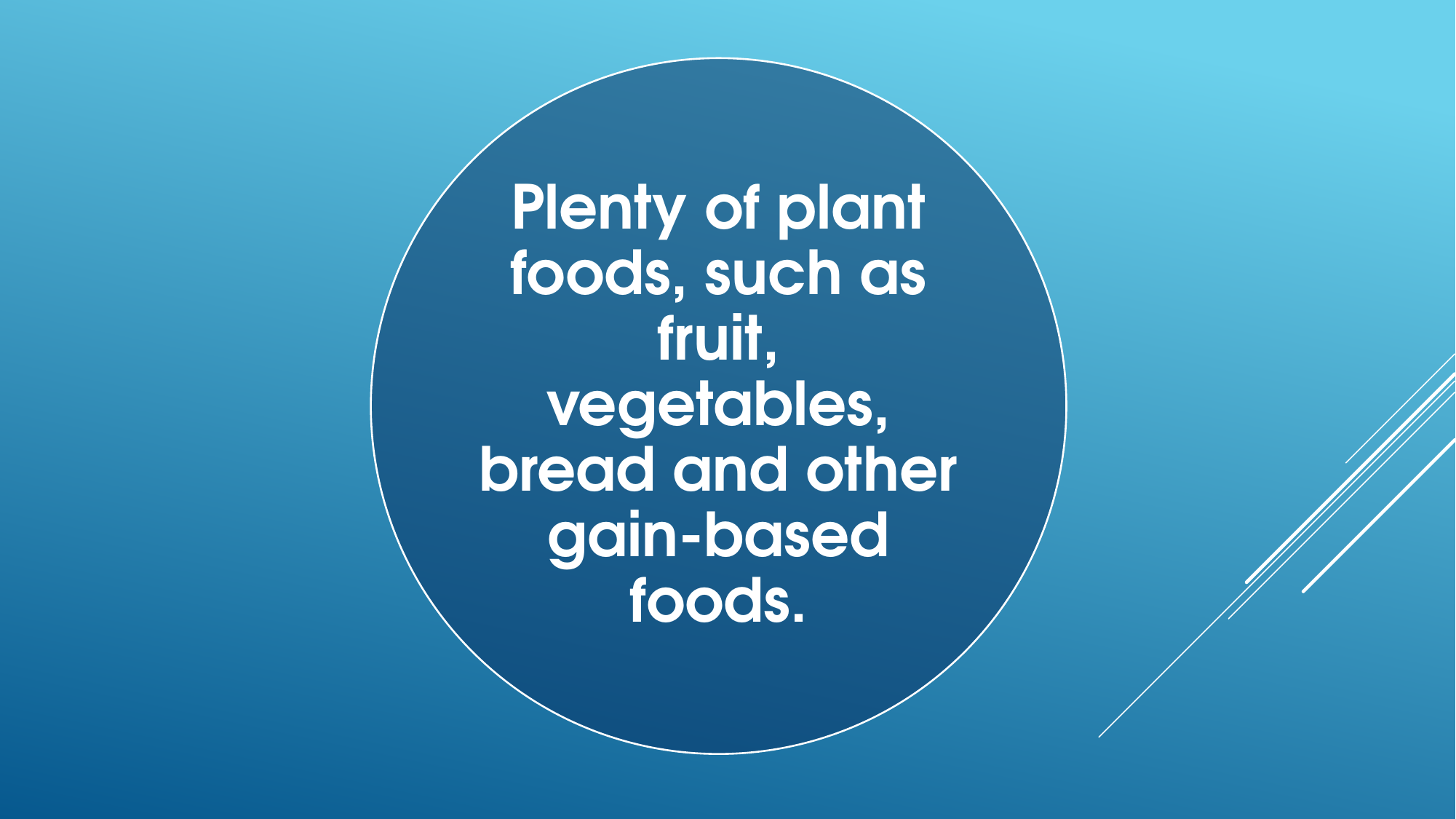

Plenty of plant foods, such as fruit, vegetables, bread and other gain-based foods.